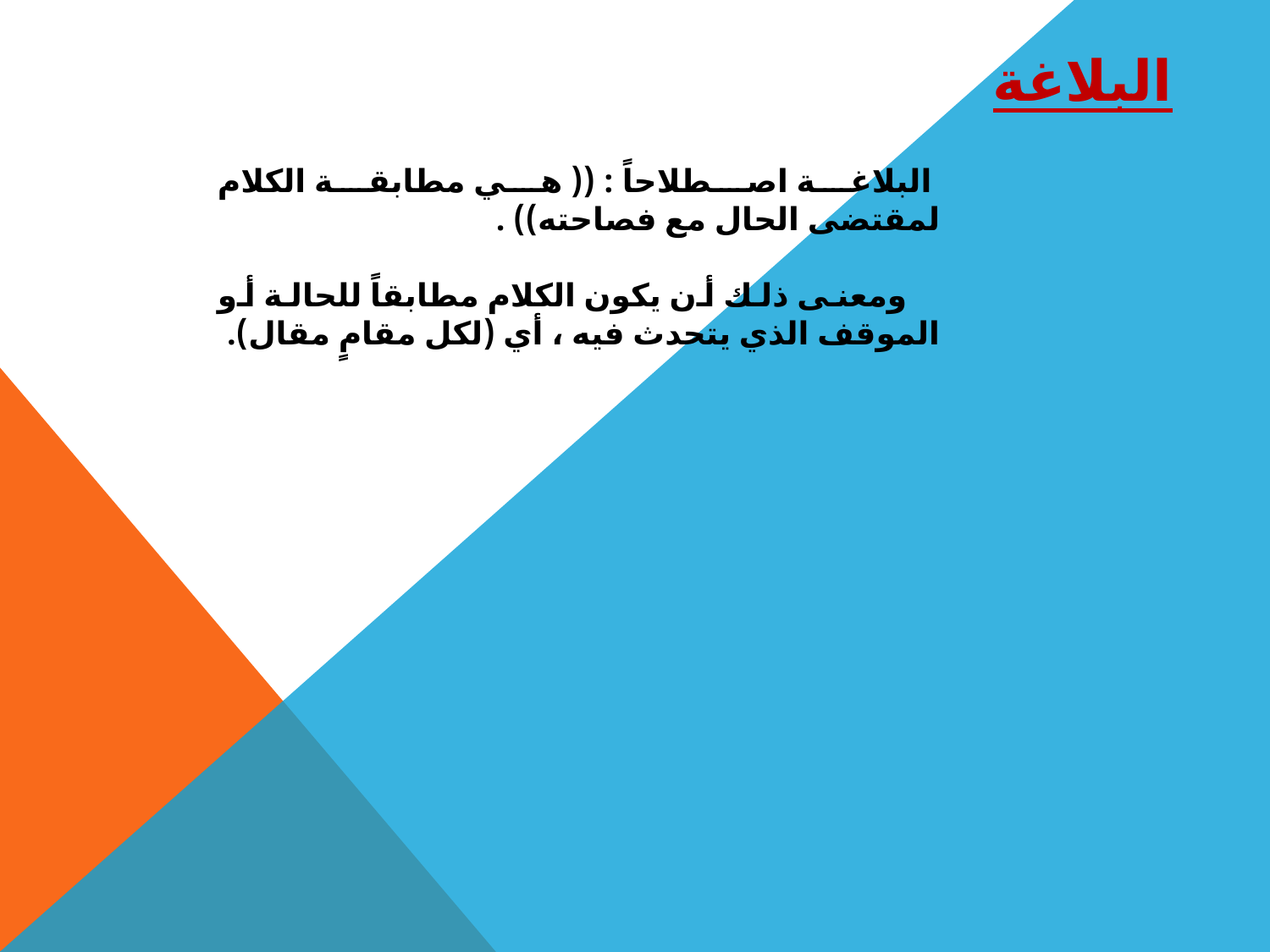

# البلاغة
 البلاغة اصطلاحاً : (( هي مطابقة الكلام لمقتضى الحال مع فصاحته)) .
    ومعنى ذلك أن يكون الكلام مطابقاً للحالة أو الموقف الذي يتحدث فيه ، أي (لكل مقامٍ مقال).